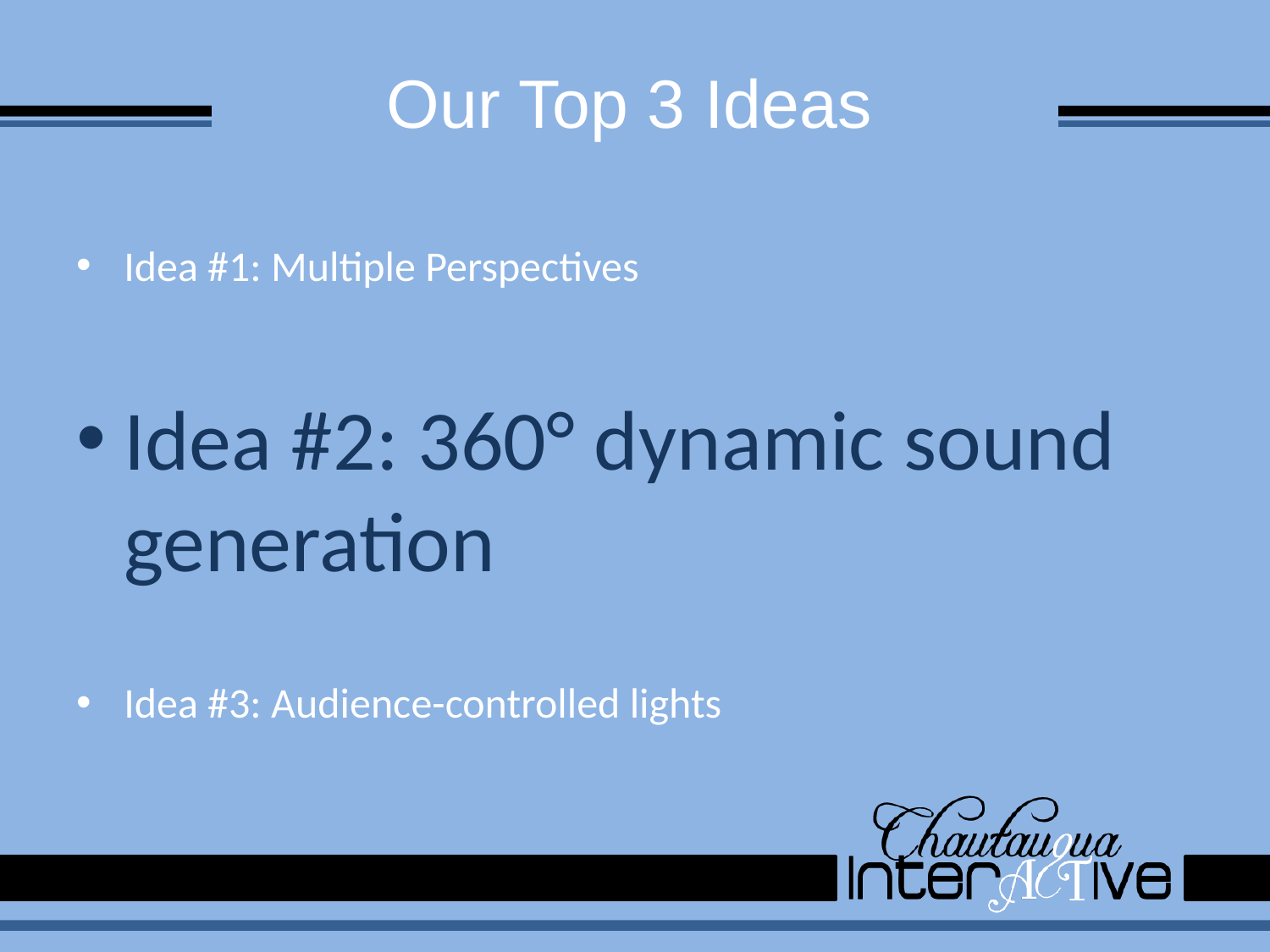

# Our Top 3 Ideas
Idea #1: Multiple Perspectives

Idea #2: 360° dynamic sound generation

Idea #3: Audience-controlled lights